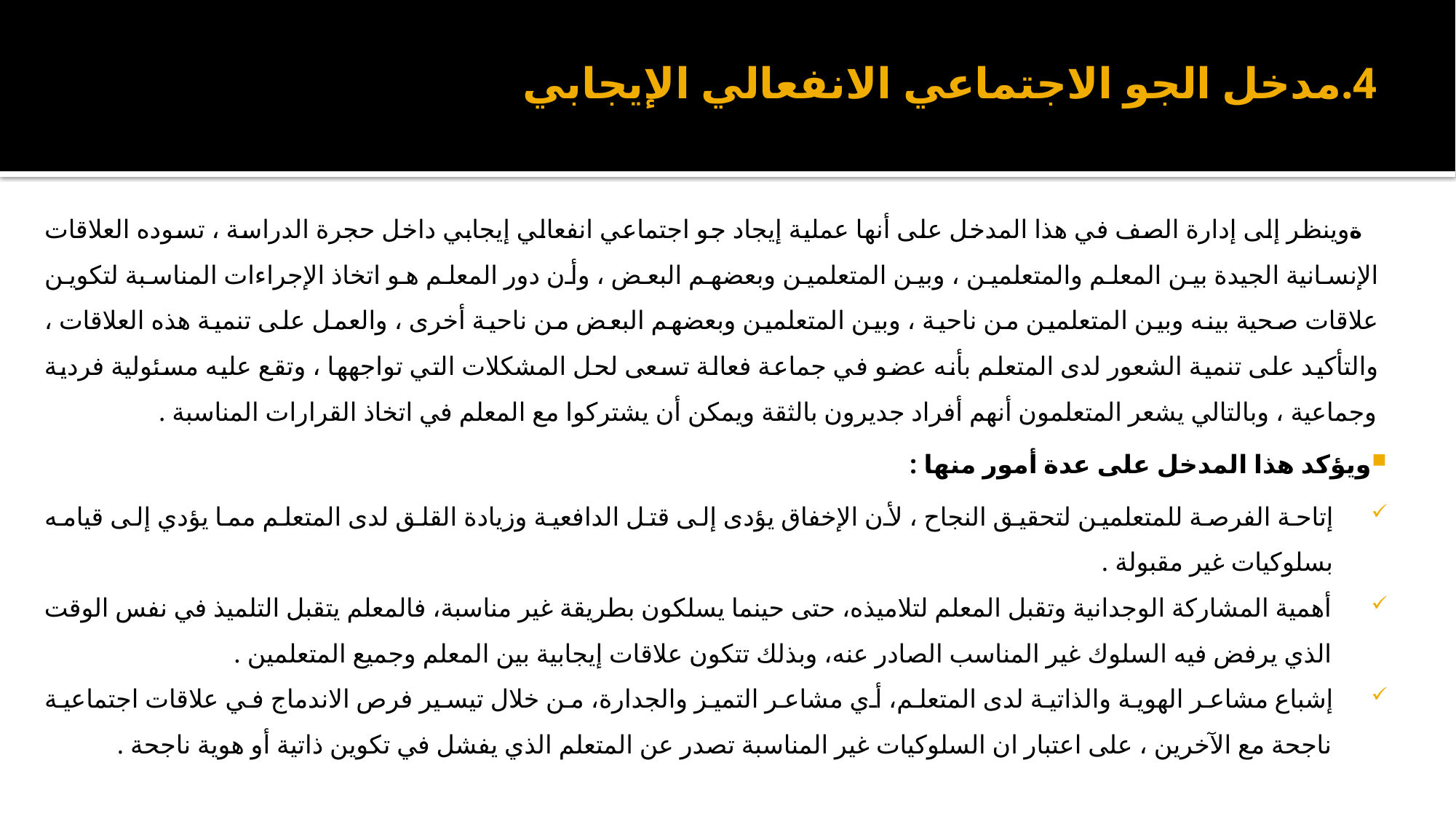

# 4.مدخل الجو الاجتماعي الانفعالي الإيجابي
   ةوينظر إلى إدارة الصف في هذا المدخل على أنها عملية إيجاد جو اجتماعي انفعالي إيجابي داخل حجرة الدراسة ، تسوده العلاقات الإنسانية الجيدة بين المعلم والمتعلمين ، وبين المتعلمين وبعضهم البعض ، وأن دور المعلم هو اتخاذ الإجراءات المناسبة لتكوين علاقات صحية بينه وبين المتعلمين من ناحية ، وبين المتعلمين وبعضهم البعض من ناحية أخرى ، والعمل على تنمية هذه العلاقات ، والتأكيد على تنمية الشعور لدى المتعلم بأنه عضو في جماعة فعالة تسعى لحل المشكلات التي تواجهها ، وتقع عليه مسئولية فردية وجماعية ، وبالتالي يشعر المتعلمون أنهم أفراد جديرون بالثقة ويمكن أن يشتركوا مع المعلم في اتخاذ القرارات المناسبة .
ويؤكد هذا المدخل على عدة أمور منها :
إتاحة الفرصة للمتعلمين لتحقيق النجاح ، لأن الإخفاق يؤدى إلى قتل الدافعية وزيادة القلق لدى المتعلم مما يؤدي إلى قيامه بسلوكيات غير مقبولة .
أهمية المشاركة الوجدانية وتقبل المعلم لتلاميذه، حتى حينما يسلكون بطريقة غير مناسبة، فالمعلم يتقبل التلميذ في نفس الوقت الذي يرفض فيه السلوك غير المناسب الصادر عنه، وبذلك تتكون علاقات إيجابية بين المعلم وجميع المتعلمين .
إشباع مشاعر الهوية والذاتية لدى المتعلم، أي مشاعر التميز والجدارة، من خلال تيسير فرص الاندماج في علاقات اجتماعية ناجحة مع الآخرين ، على اعتبار ان السلوكيات غير المناسبة تصدر عن المتعلم الذي يفشل في تكوين ذاتية أو هوية ناجحة .